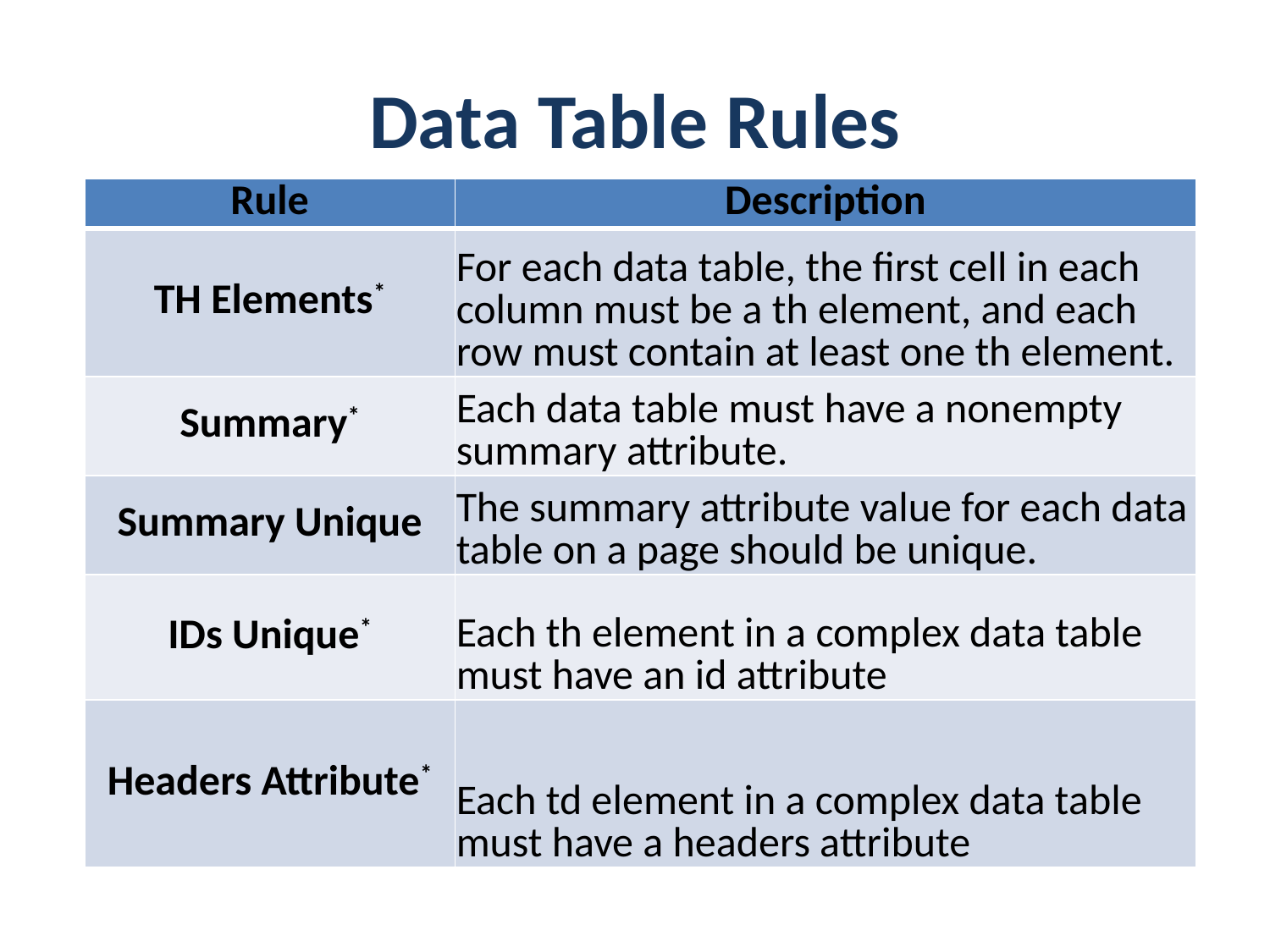

# Data Table Rules
| Rule | Description |
| --- | --- |
| TH Elements\* | For each data table, the first cell in each column must be a th element, and each row must contain at least one th element. |
| Summary\* | Each data table must have a nonempty summary attribute. |
| Summary Unique | The summary attribute value for each data table on a page should be unique. |
| IDs Unique\* | Each th element in a complex data table must have an id attribute |
| Headers Attribute\* | Each td element in a complex data table must have a headers attribute |